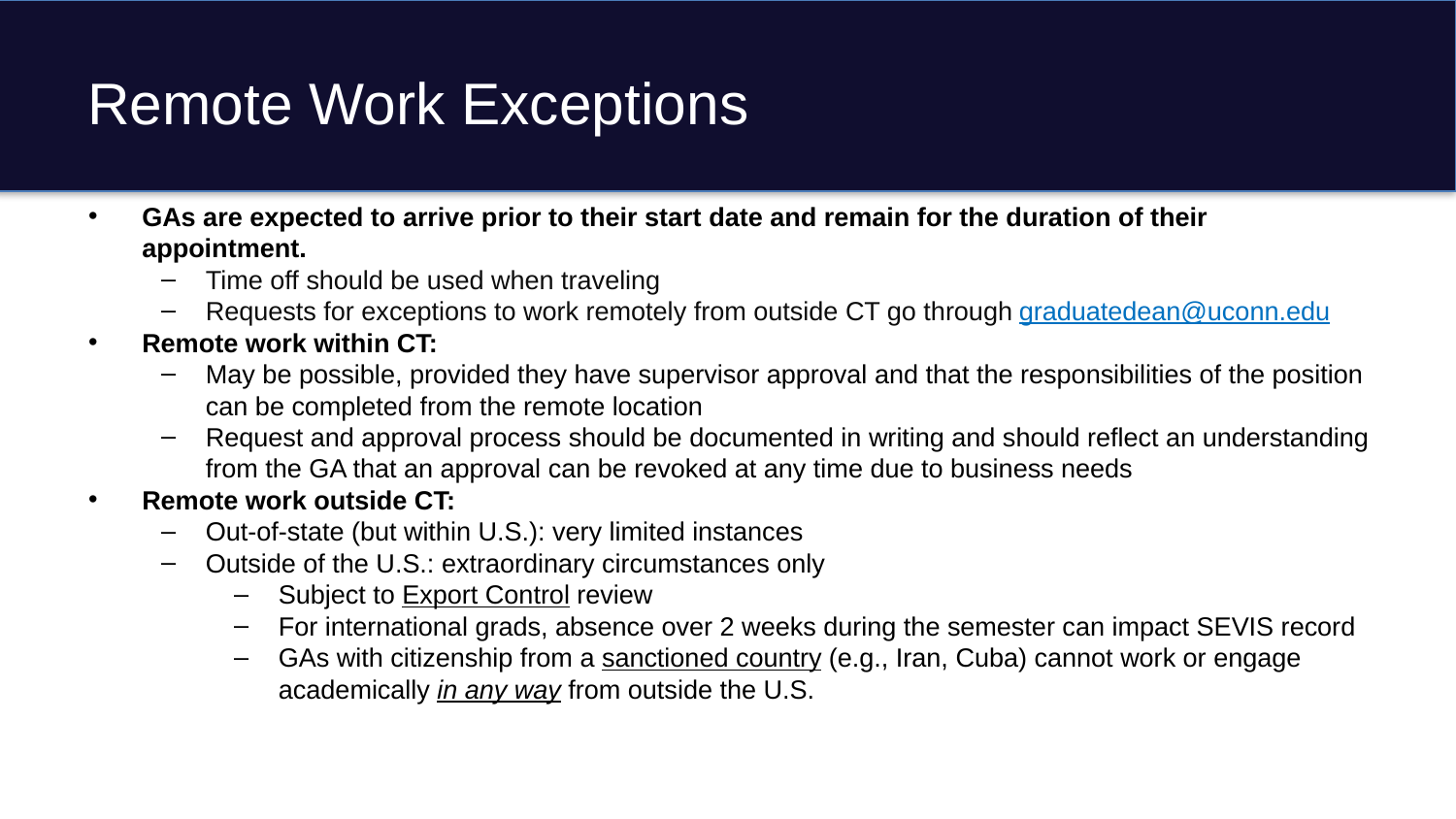

# Remote Work Exceptions
GAs are expected to arrive prior to their start date and remain for the duration of their appointment.
Time off should be used when traveling
Requests for exceptions to work remotely from outside CT go through graduatedean@uconn.edu
Remote work within CT:
May be possible, provided they have supervisor approval and that the responsibilities of the position can be completed from the remote location
Request and approval process should be documented in writing and should reflect an understanding from the GA that an approval can be revoked at any time due to business needs
Remote work outside CT:
Out-of-state (but within U.S.): very limited instances
Outside of the U.S.: extraordinary circumstances only
Subject to Export Control review
For international grads, absence over 2 weeks during the semester can impact SEVIS record
GAs with citizenship from a sanctioned country (e.g., Iran, Cuba) cannot work or engage academically in any way from outside the U.S.